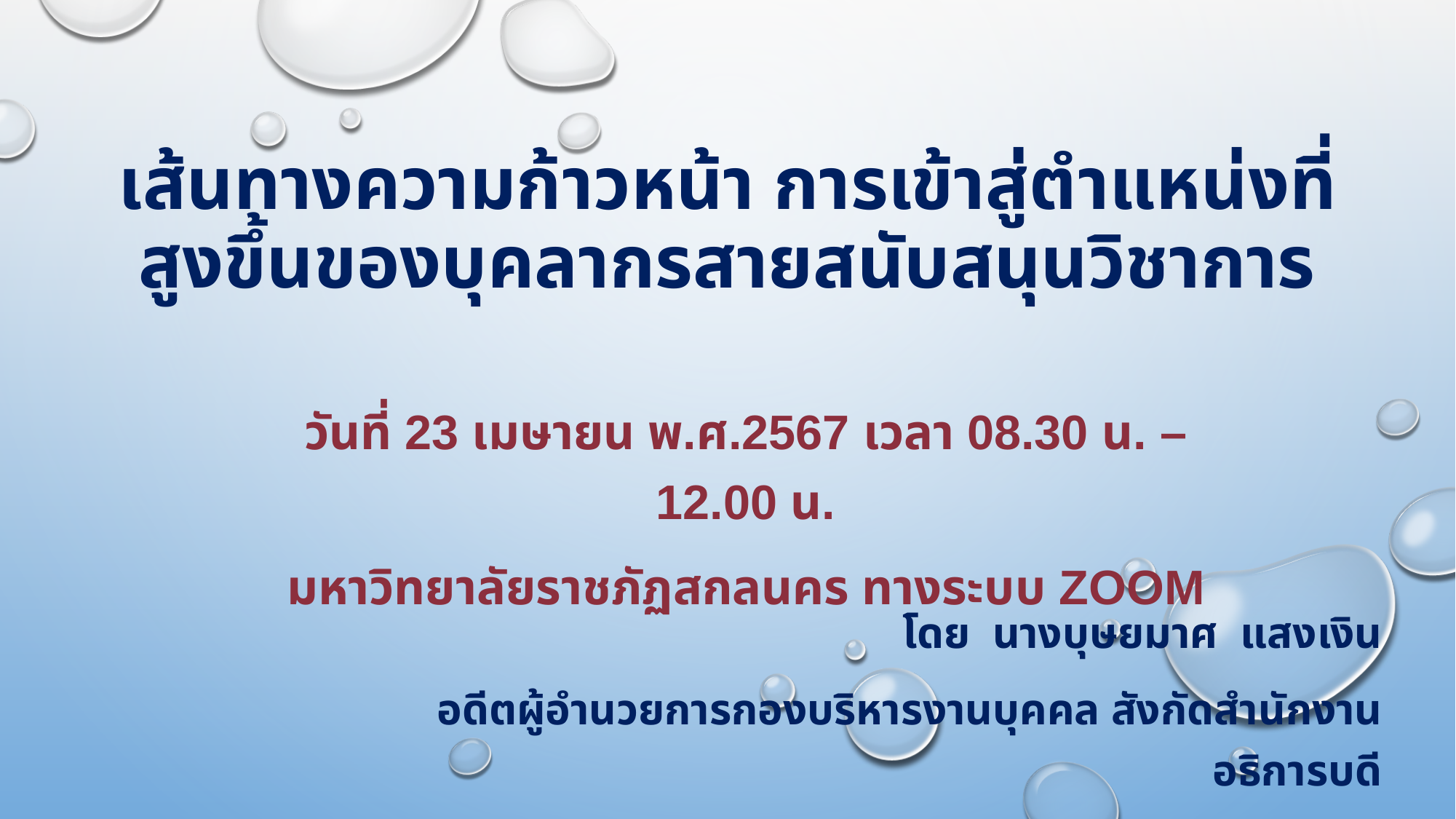

# เส้นทางความก้าวหน้า การเข้าสู่ตำแหน่งที่สูงขึ้นของบุคลากรสายสนับสนุนวิชาการ
วันที่ 23 เมษายน พ.ศ.2567 เวลา 08.30 น. – 12.00 น.
มหาวิทยาลัยราชภัฏสกลนคร ทางระบบ Zoom
โดย  นางบุษยมาศ  แสงเงิน
อดีตผู้อำนวยการกองบริหารงานบุคคล สังกัดสำนักงานอธิการบดี
มหาวิทยาลัยราชภัฏพิบูลสงคราม